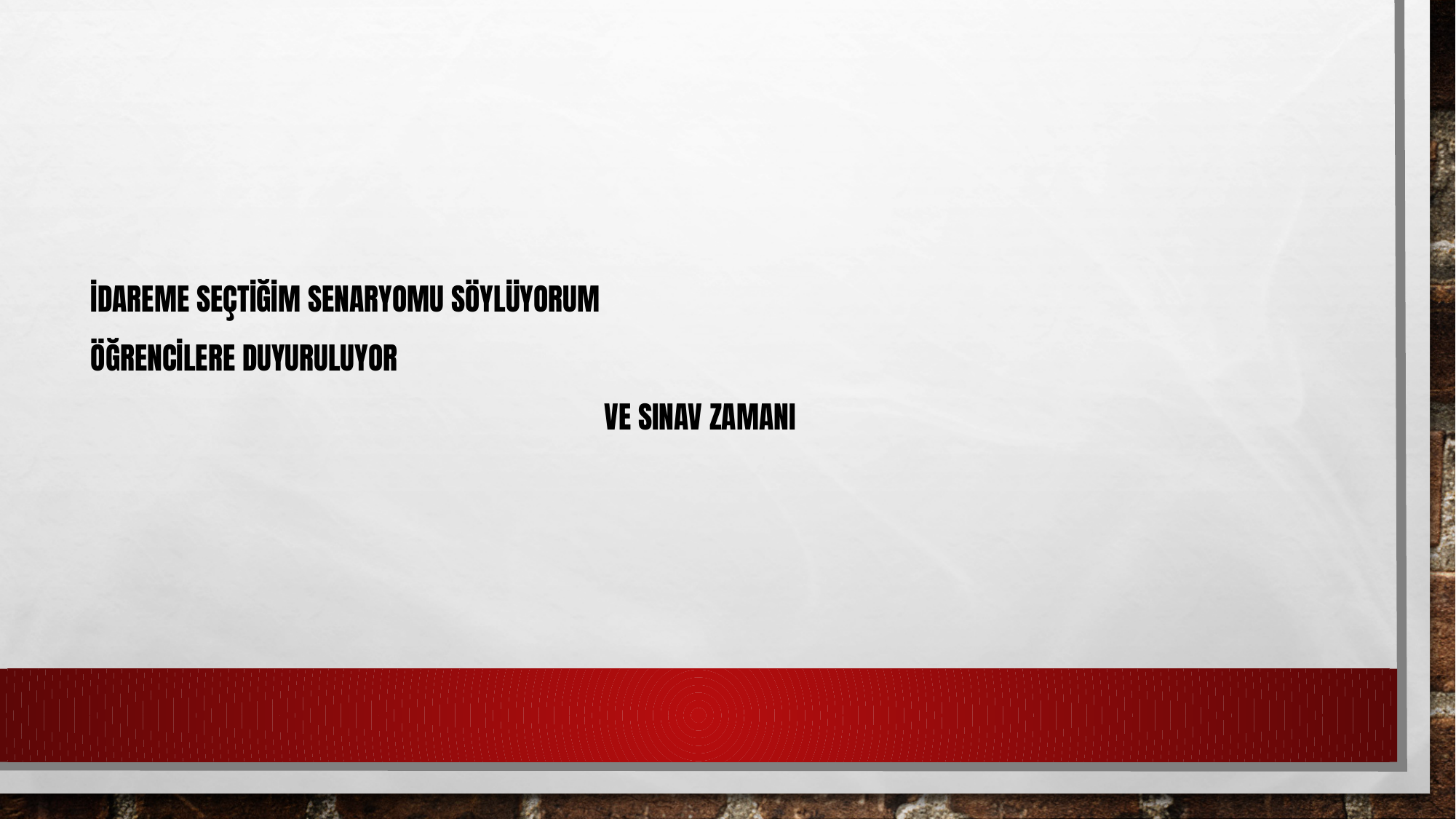

#
İDAREME SEÇTİĞİM SENARYOMU SÖYLÜYORUM
ÖĞRENCİLERE DUYURULUYOR
VE SINAV ZAMANI